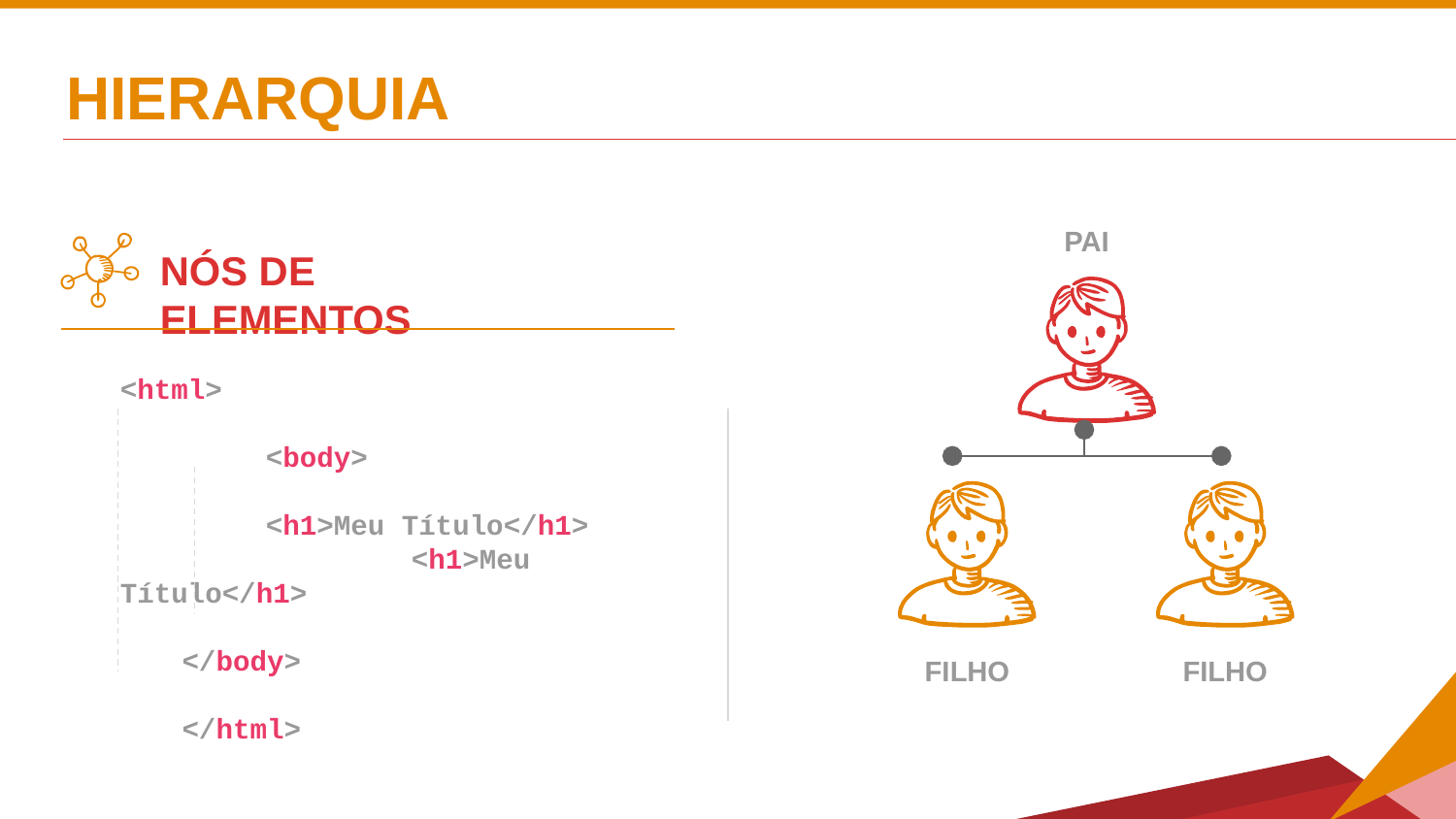

# HIERARQUIA
PAI

NÓS DE ELEMENTOS

<html>

 	<body>

	<h1>Meu Título</h1>
		<h1>Meu Título</h1>

</body>

</html>

FILHO
FILHO